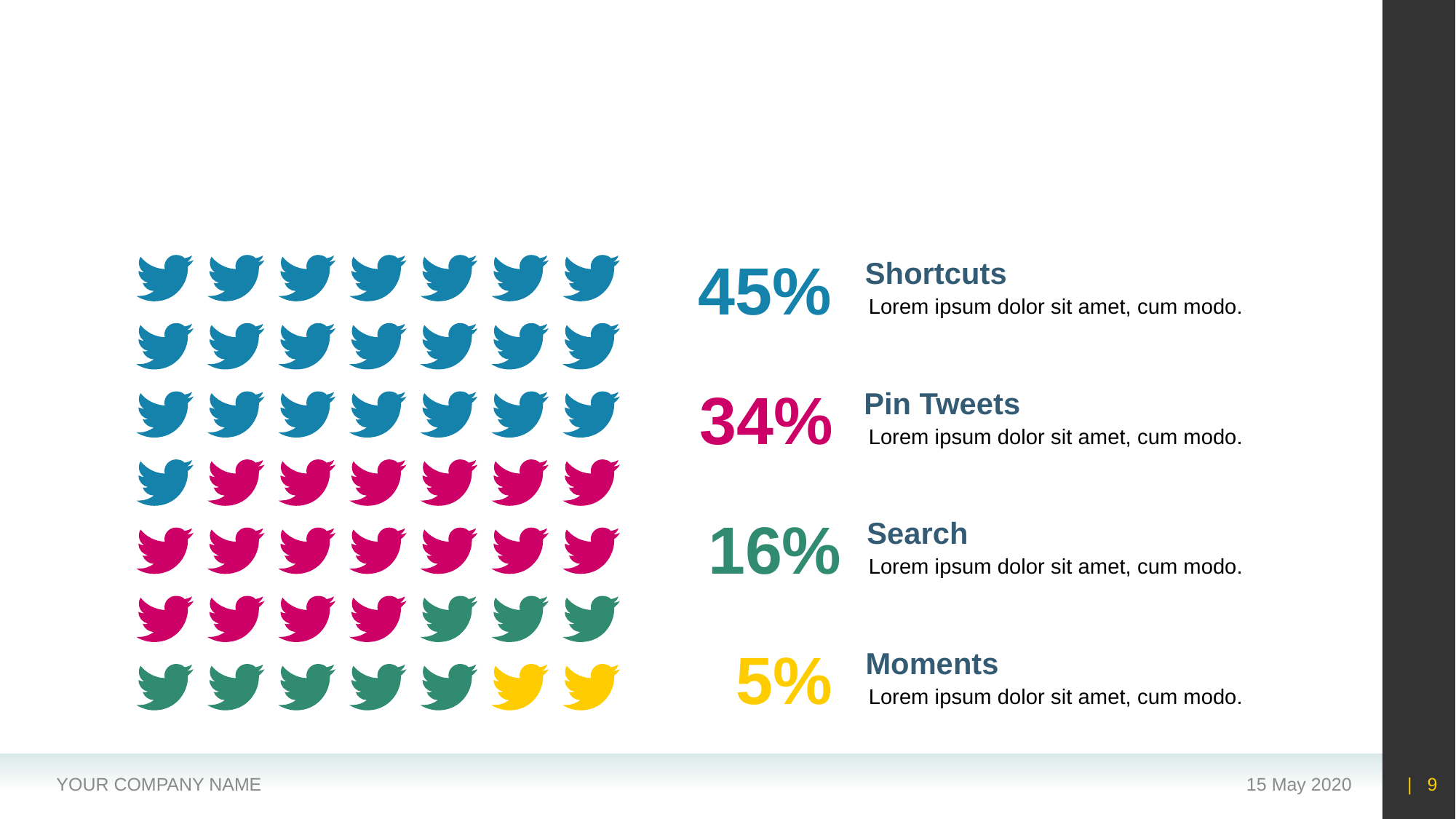

#

45%
Shortcuts

Lorem ipsum dolor sit amet, cum modo.
34%
Pin Tweets
Lorem ipsum dolor sit amet, cum modo.
16%
Search
Lorem ipsum dolor sit amet, cum modo.
5%
Moments
Lorem ipsum dolor sit amet, cum modo.
YOUR COMPANY NAME
15 May 2020
|   9